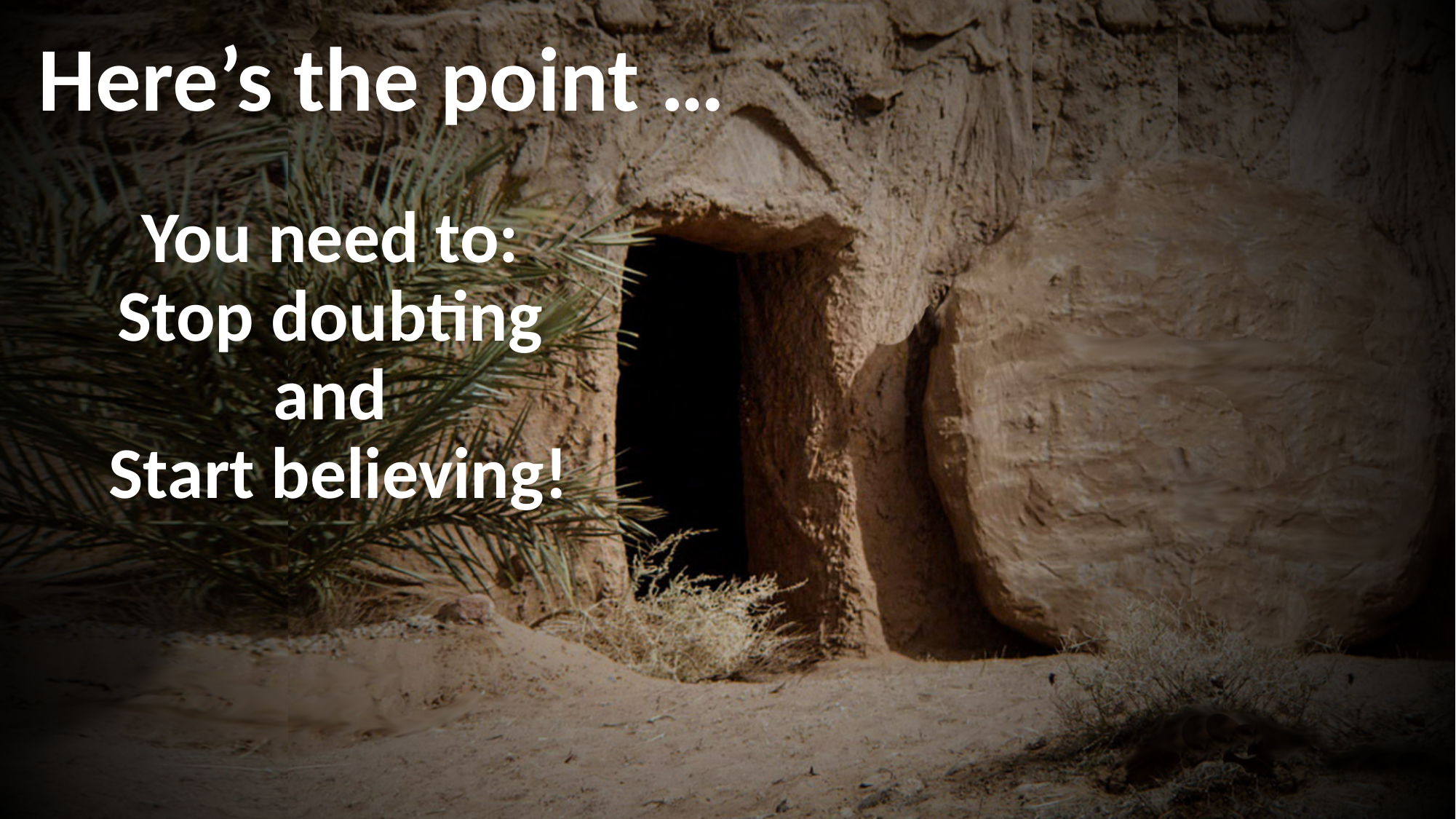

# Here’s the point …
You need to:
Stop doubting
and
Start believing!